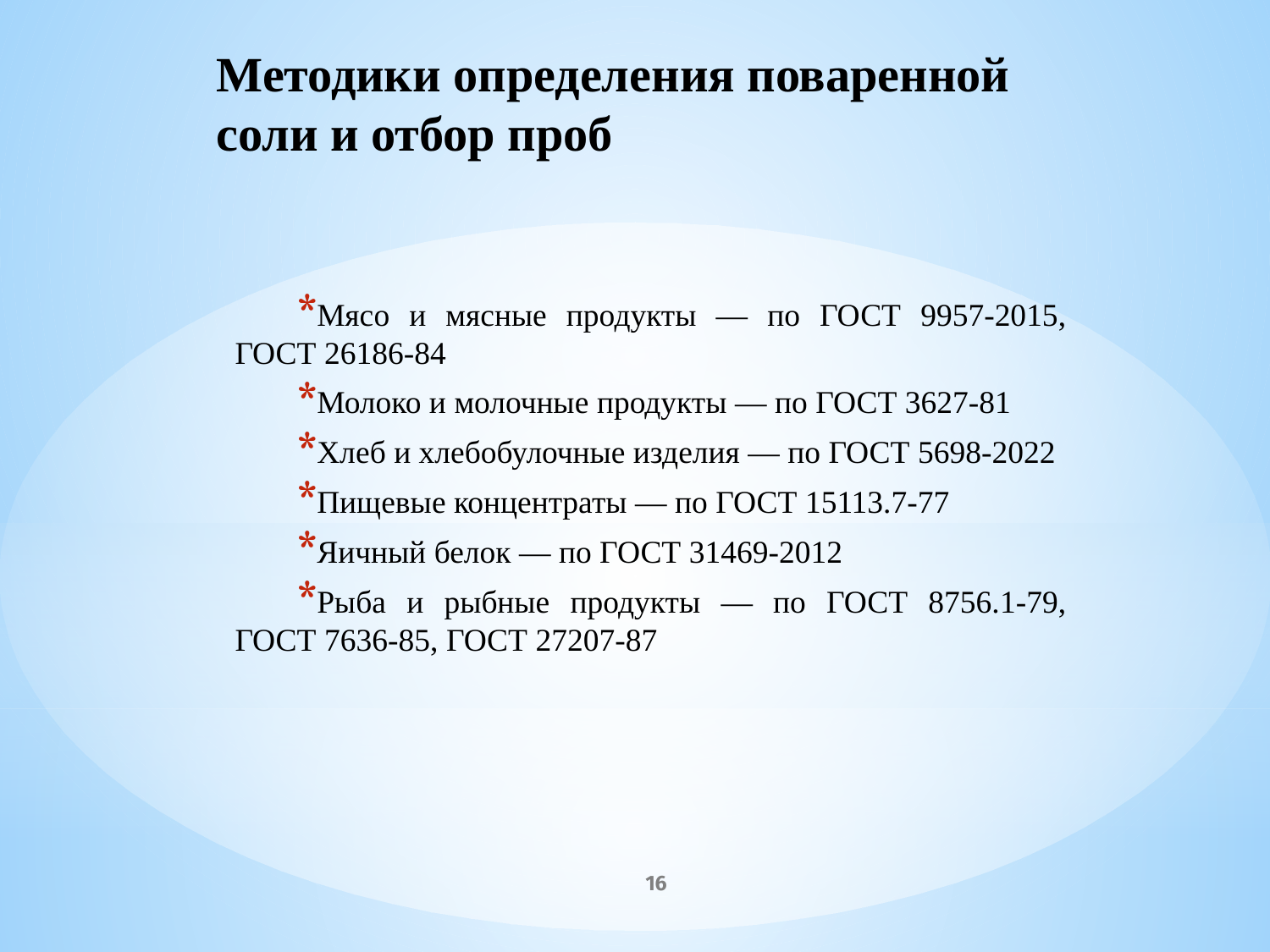

# Методики определения поваренной соли и отбор проб
Мясо и мясные продукты — по ГОСТ 9957-2015, ГОСТ 26186-84
Молоко и молочные продукты — по ГОСТ 3627-81
Хлеб и хлебобулочные изделия — по ГОСТ 5698-2022
Пищевые концентраты — по ГОСТ 15113.7-77
Яичный белок — по ГОСТ 31469-2012
Рыба и рыбные продукты — по ГОСТ 8756.1-79, ГОСТ 7636-85, ГОСТ 27207-87

16